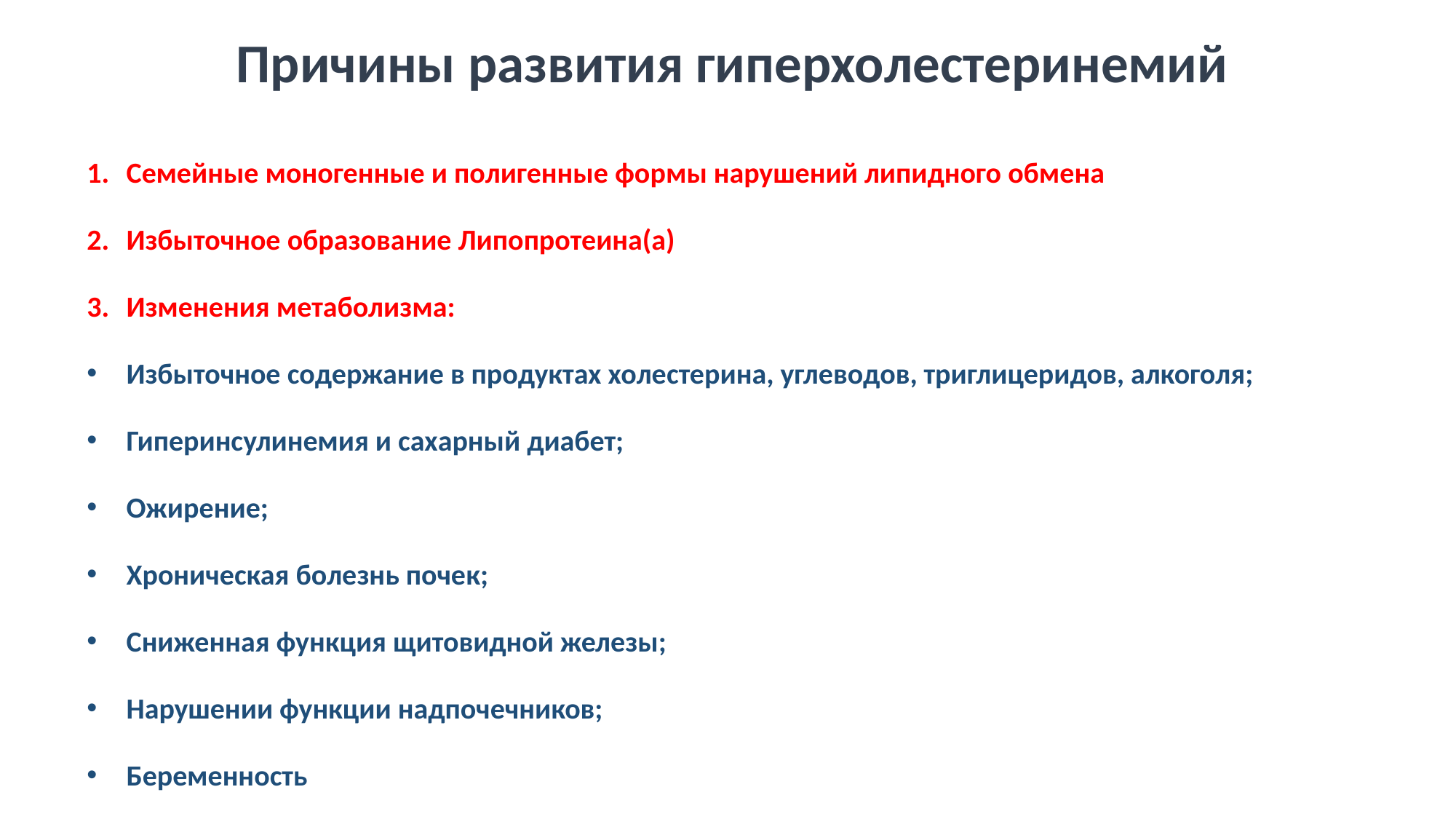

# Причины развития гиперхолестеринемий
Семейные моногенные и полигенные формы нарушений липидного обмена
Избыточное образование Липопротеина(а)
Изменения метаболизма:
Избыточное содержание в продуктах холестерина, углеводов, триглицеридов, алкоголя;
Гиперинсулинемия и сахарный диабет;
Ожирение;
Хроническая болезнь почек;
Сниженная функция щитовидной железы;
Нарушении функции надпочечников;
Беременность